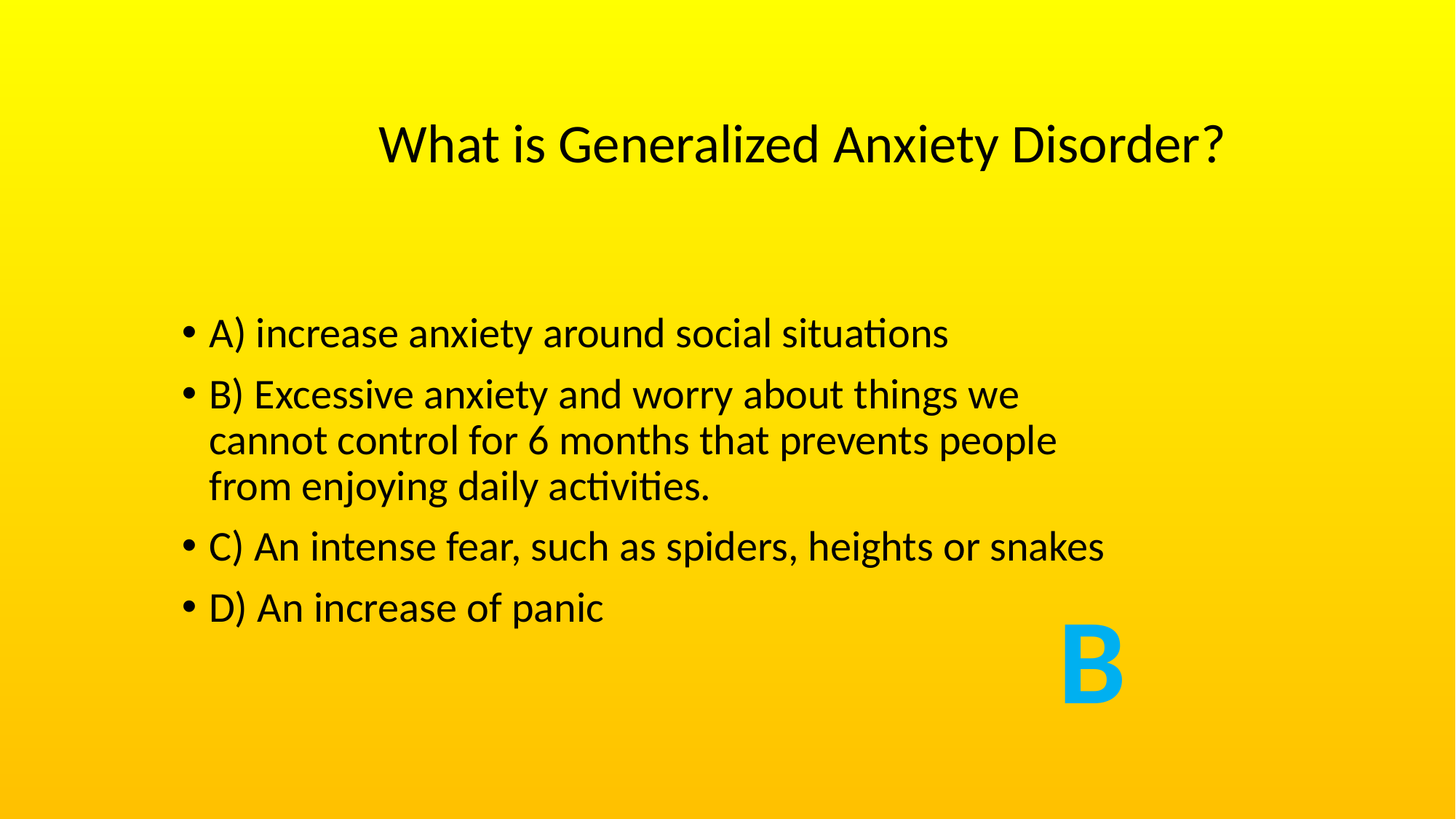

# What is Generalized Anxiety Disorder?
A) increase anxiety around social situations
B) Excessive anxiety and worry about things we cannot control for 6 months that prevents people from enjoying daily activities.
C) An intense fear, such as spiders, heights or snakes
D) An increase of panic

B